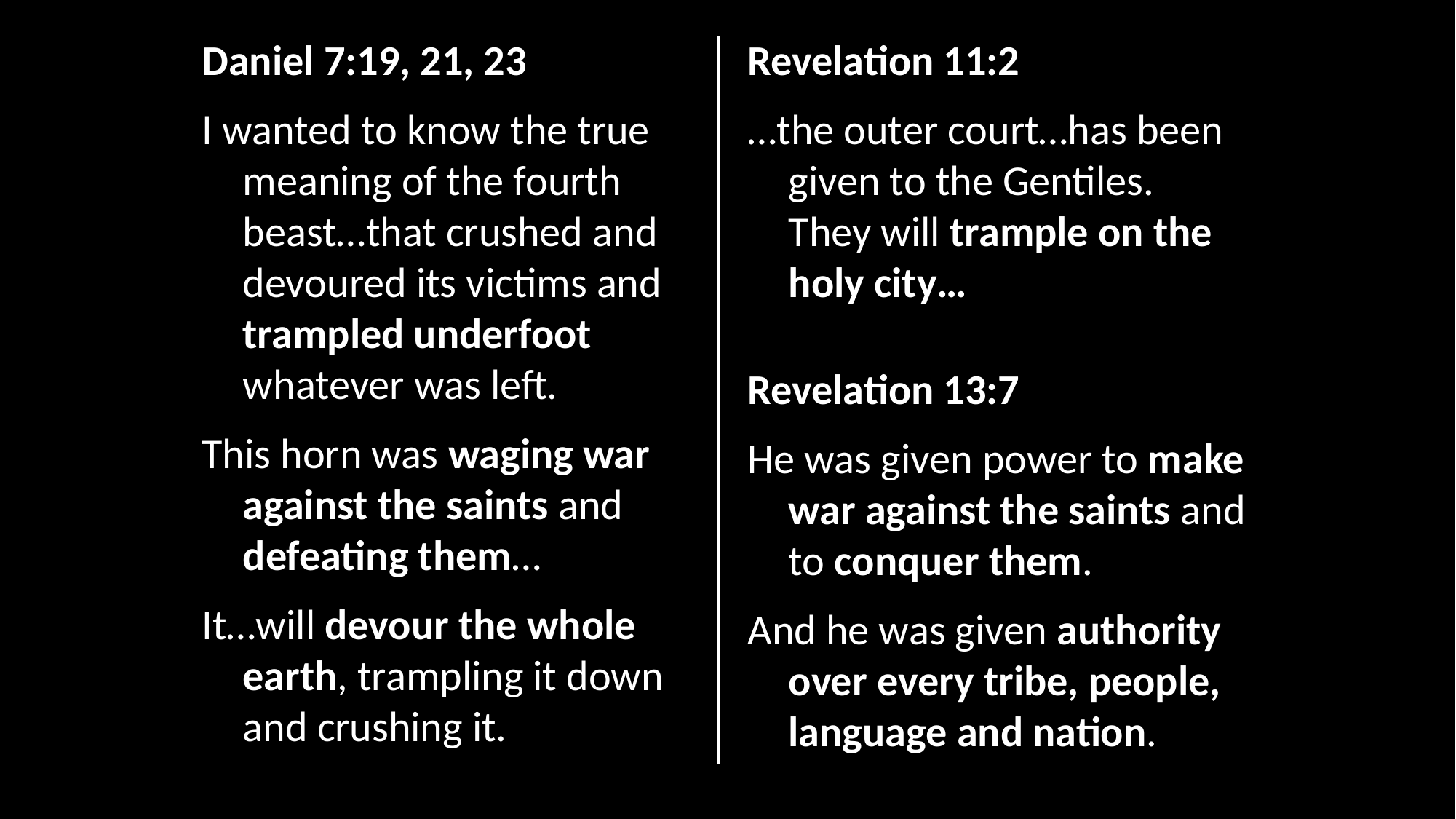

Daniel 7:19, 21, 23
I wanted to know the true meaning of the fourth beast…that crushed and devoured its victims and trampled underfoot whatever was left.
This horn was waging war against the saints and defeating them…
It…will devour the whole earth, trampling it down and crushing it.
Revelation 11:2
…the outer court…has been given to the Gentiles.  They will trample on the holy city…

Revelation 13:7
He was given power to make war against the saints and to conquer them.
And he was given authority over every tribe, people, language and nation.